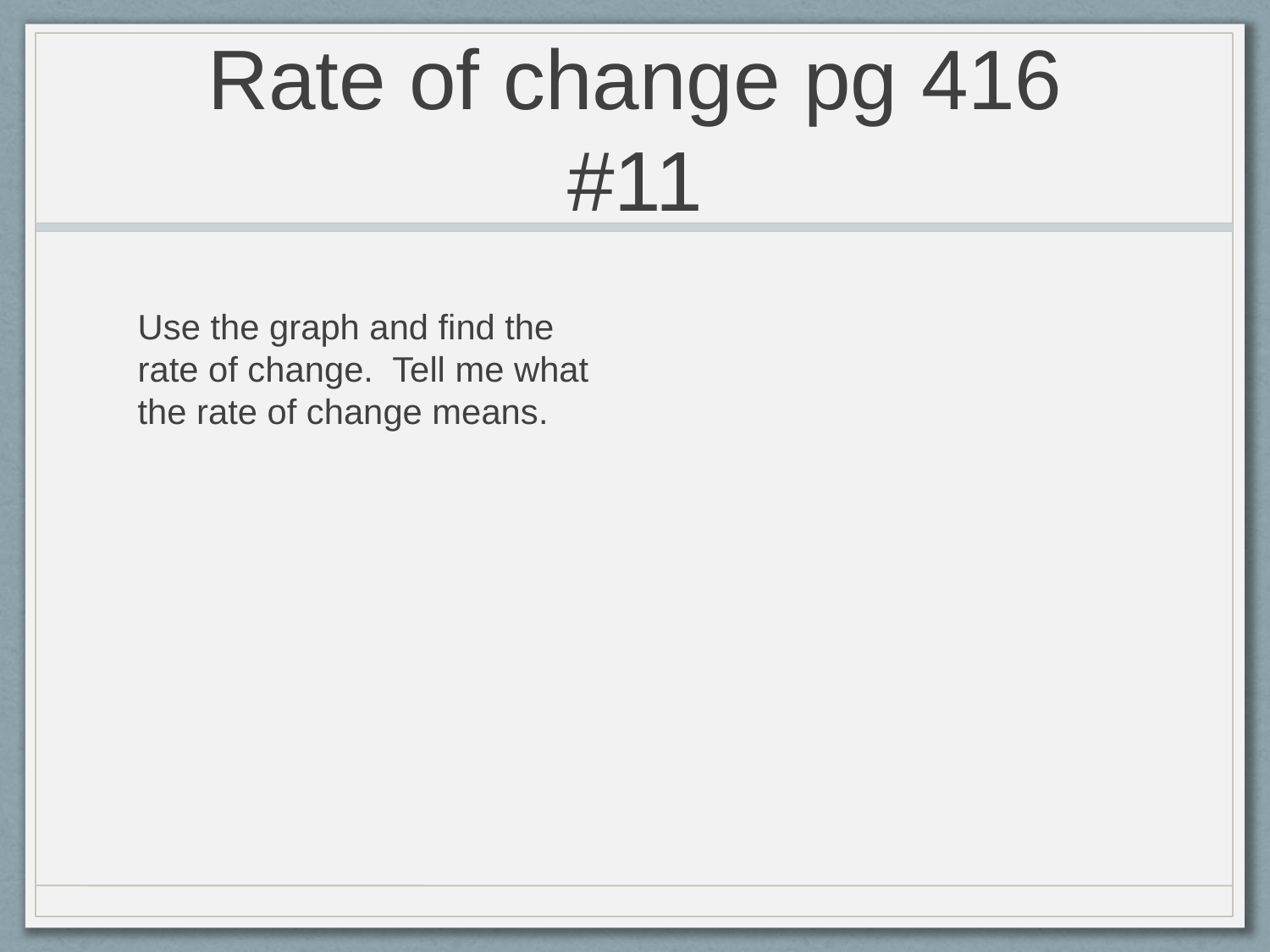

# Rate of change pg 416 #11
Use the graph and find the rate of change.  Tell me what the rate of change means.